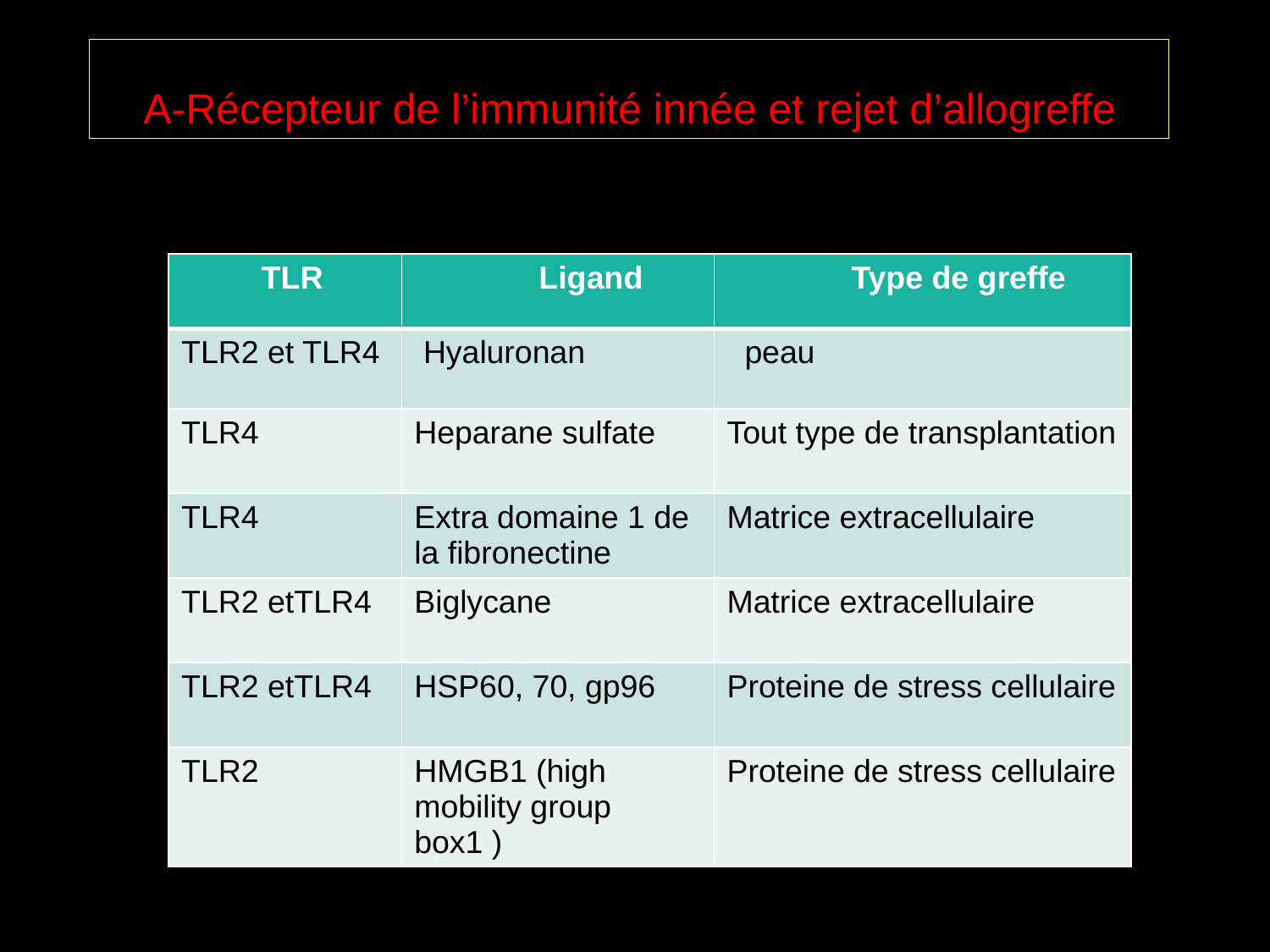

A-Récepteur de l’immunité innée et rejet d’allogreffe
| TLR | Ligand | Type de greffe |
| --- | --- | --- |
| TLR2 et TLR4 | Hyaluronan | peau |
| TLR4 | Heparane sulfate | Tout type de transplantation |
| TLR4 | Extra domaine 1 de la fibronectine | Matrice extracellulaire |
| TLR2 etTLR4 | Biglycane | Matrice extracellulaire |
| TLR2 etTLR4 | HSP60, 70, gp96 | Proteine de stress cellulaire |
| TLR2 | HMGB1 (high mobility group box1 ) | Proteine de stress cellulaire |